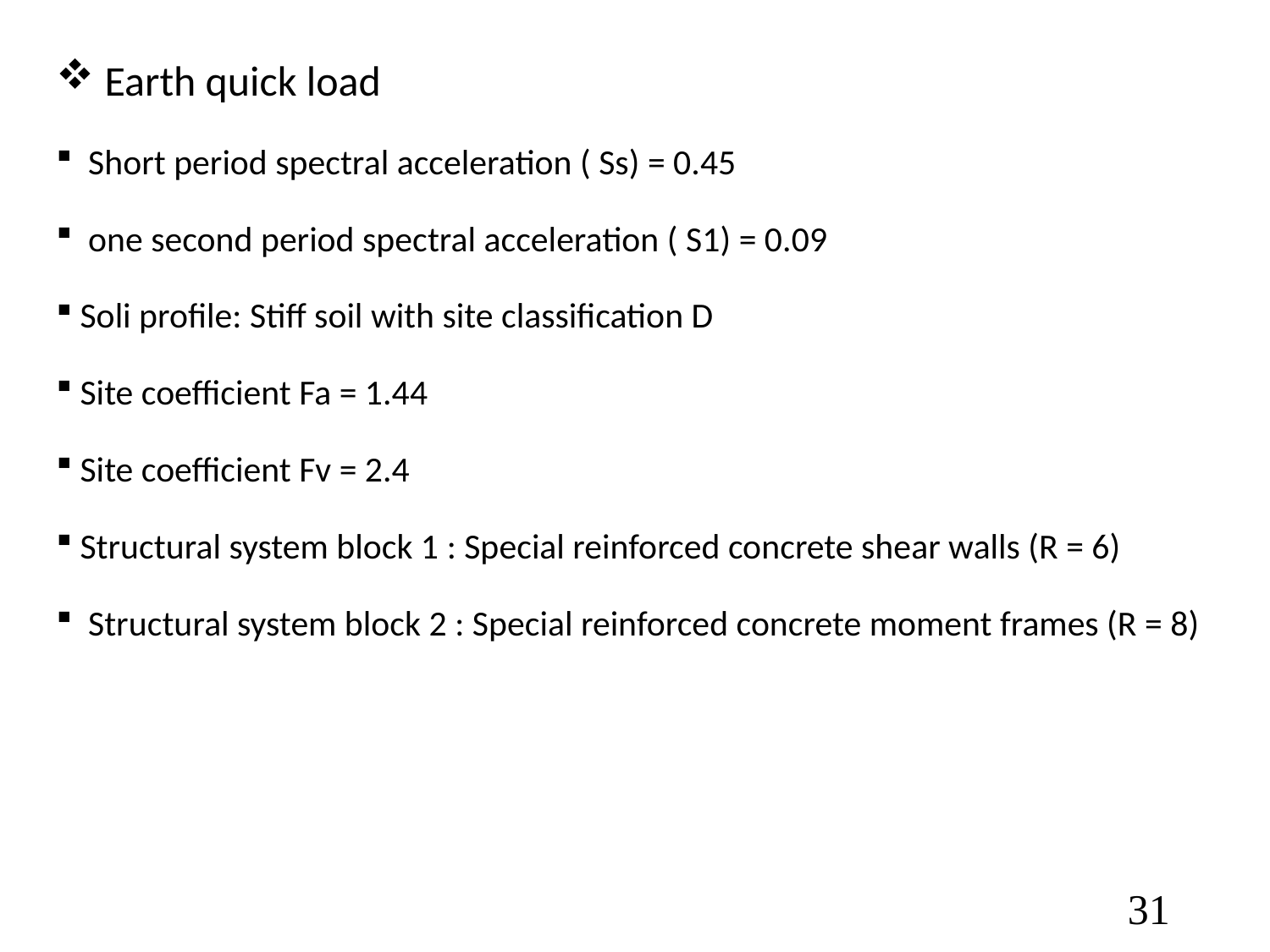

Earth quick load
 Short period spectral acceleration ( Ss) = 0.45
 one second period spectral acceleration ( S1) = 0.09
Soli profile: Stiff soil with site classification D
Site coefficient Fa = 1.44
Site coefficient Fv = 2.4
Structural system block 1 : Special reinforced concrete shear walls (R = 6)
 Structural system block 2 : Special reinforced concrete moment frames (R = 8)

31